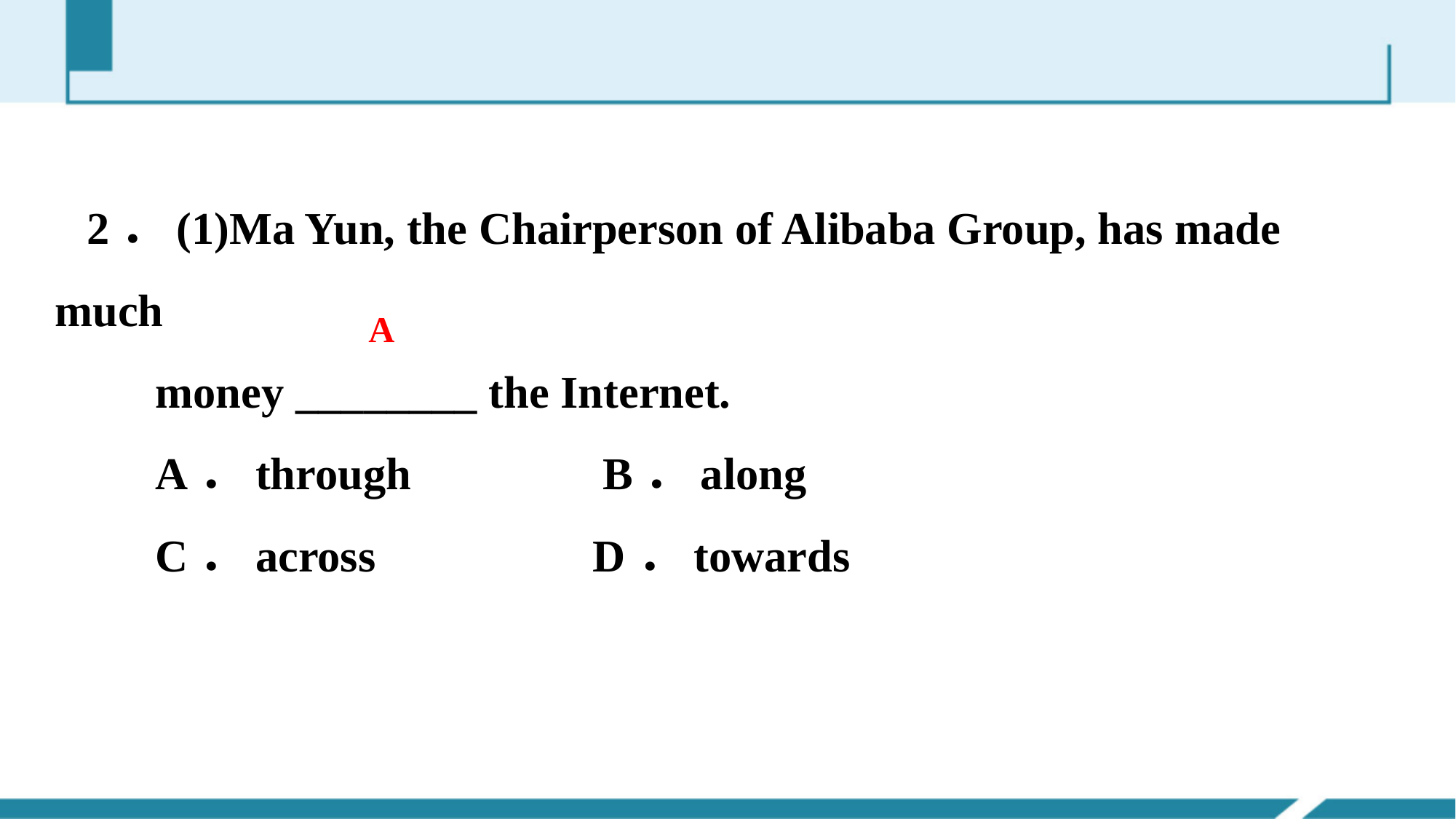

2．(1)Ma Yun, the Chairperson of Alibaba Group, has made much
      money ________ the Internet.
      A．through　            B．along
      C．across                   D．towards
A